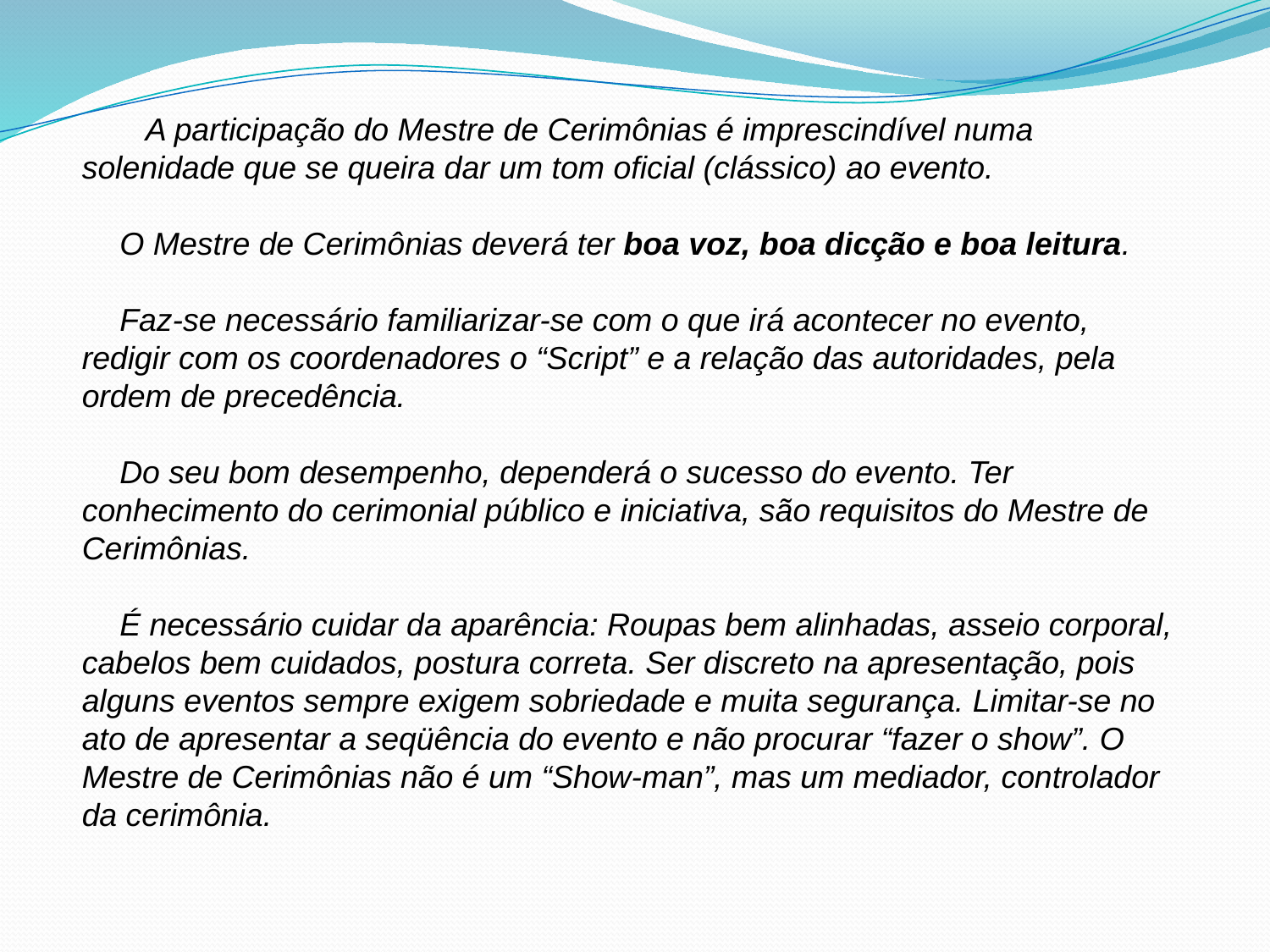

A participação do Mestre de Cerimônias é imprescindível numa solenidade que se queira dar um tom oficial (clássico) ao evento.

O Mestre de Cerimônias deverá ter boa voz, boa dicção e boa leitura.

Faz-se necessário familiarizar-se com o que irá acontecer no evento, redigir com os coordenadores o “Script” e a relação das autoridades, pela ordem de precedência.

Do seu bom desempenho, dependerá o sucesso do evento. Ter conhecimento do cerimonial público e iniciativa, são requisitos do Mestre de Cerimônias.

É necessário cuidar da aparência: Roupas bem alinhadas, asseio corporal, cabelos bem cuidados, postura correta. Ser discreto na apresentação, pois alguns eventos sempre exigem sobriedade e muita segurança. Limitar-se no ato de apresentar a seqüência do evento e não procurar “fazer o show”. O Mestre de Cerimônias não é um “Show-man”, mas um mediador, controlador da cerimônia.